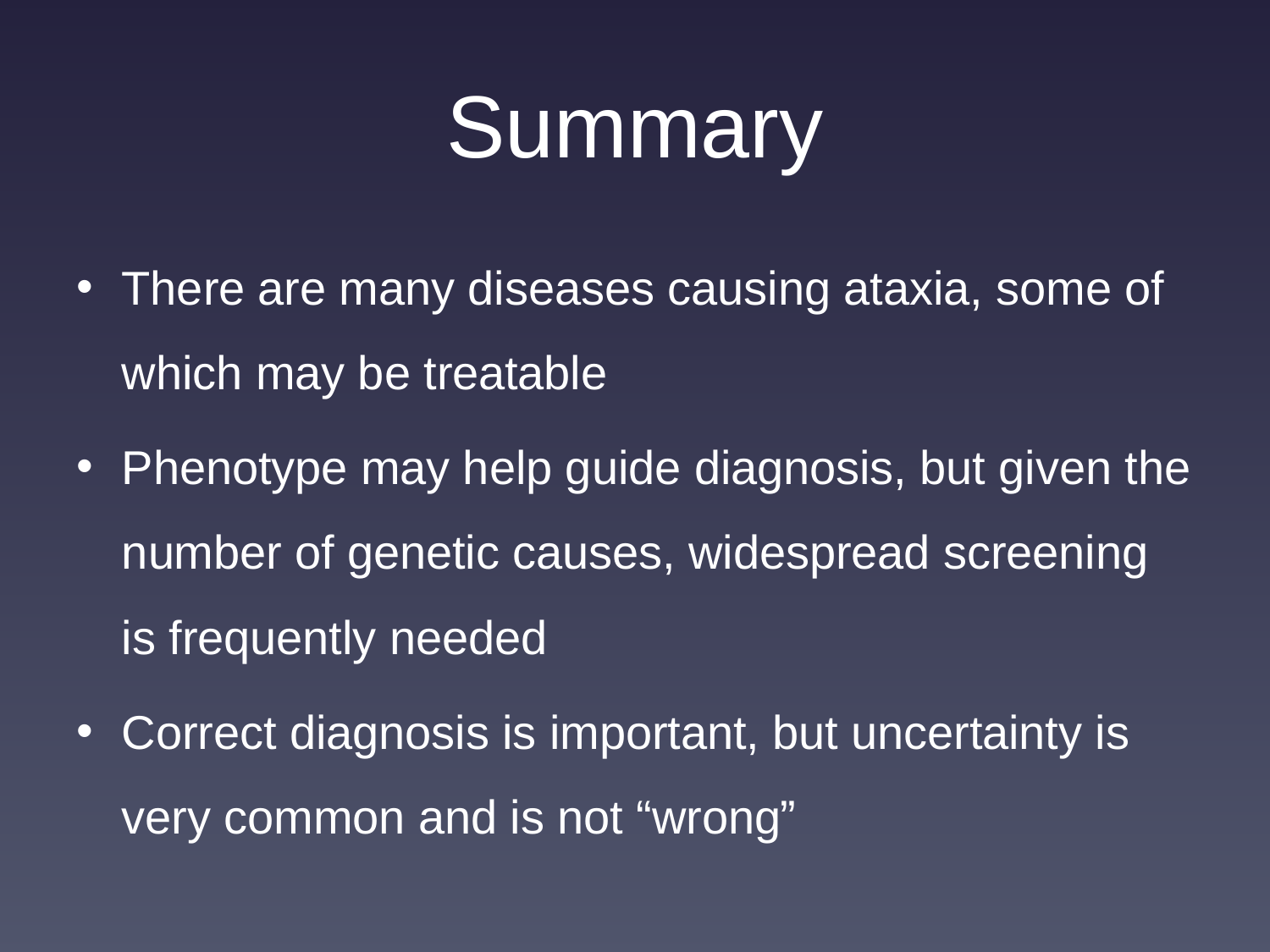

# Summary
There are many diseases causing ataxia, some of which may be treatable
Phenotype may help guide diagnosis, but given the number of genetic causes, widespread screening is frequently needed
Correct diagnosis is important, but uncertainty is very common and is not “wrong”